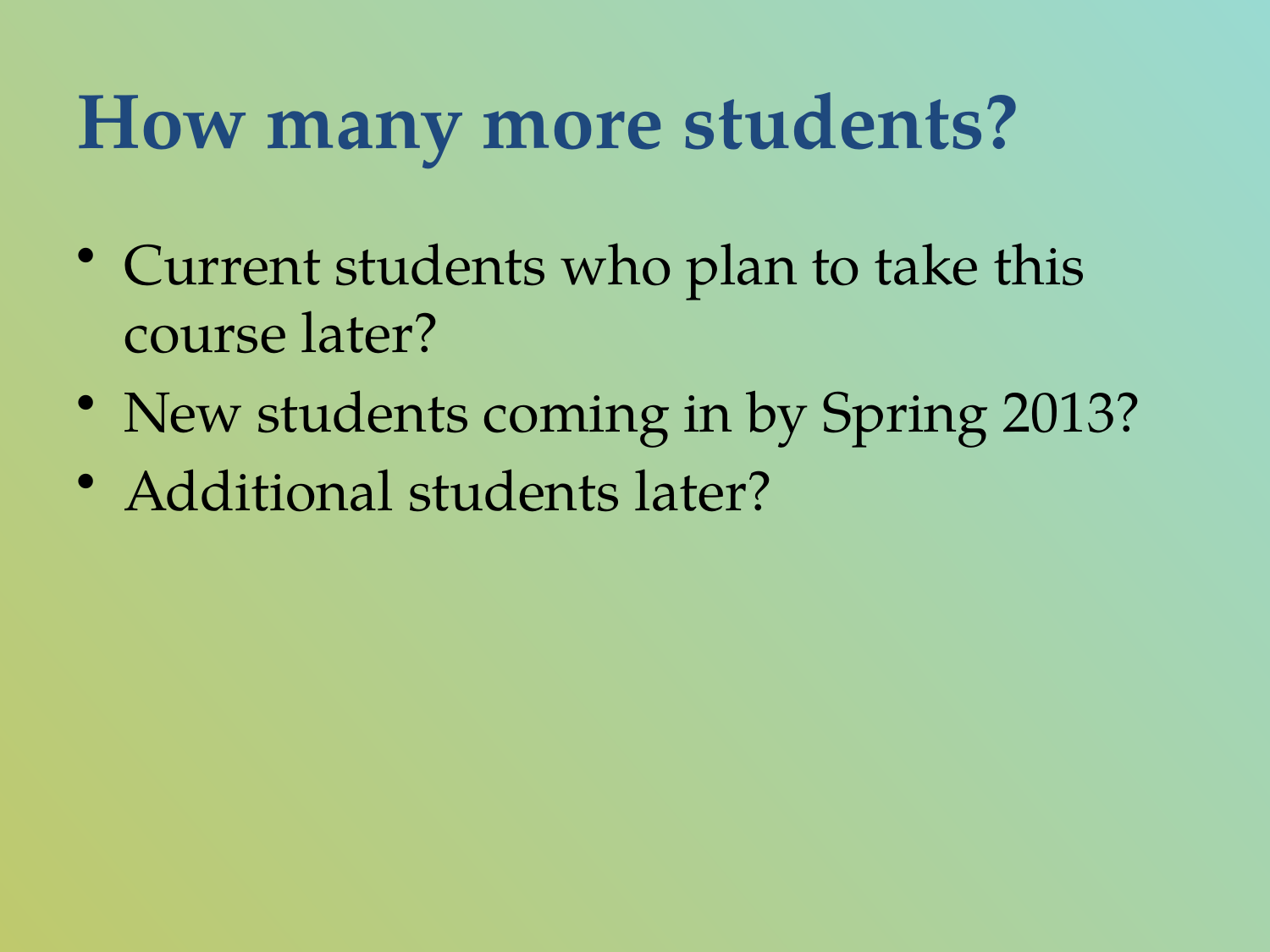

# How many more students?
Current students who plan to take this course later?
New students coming in by Spring 2013?
Additional students later?